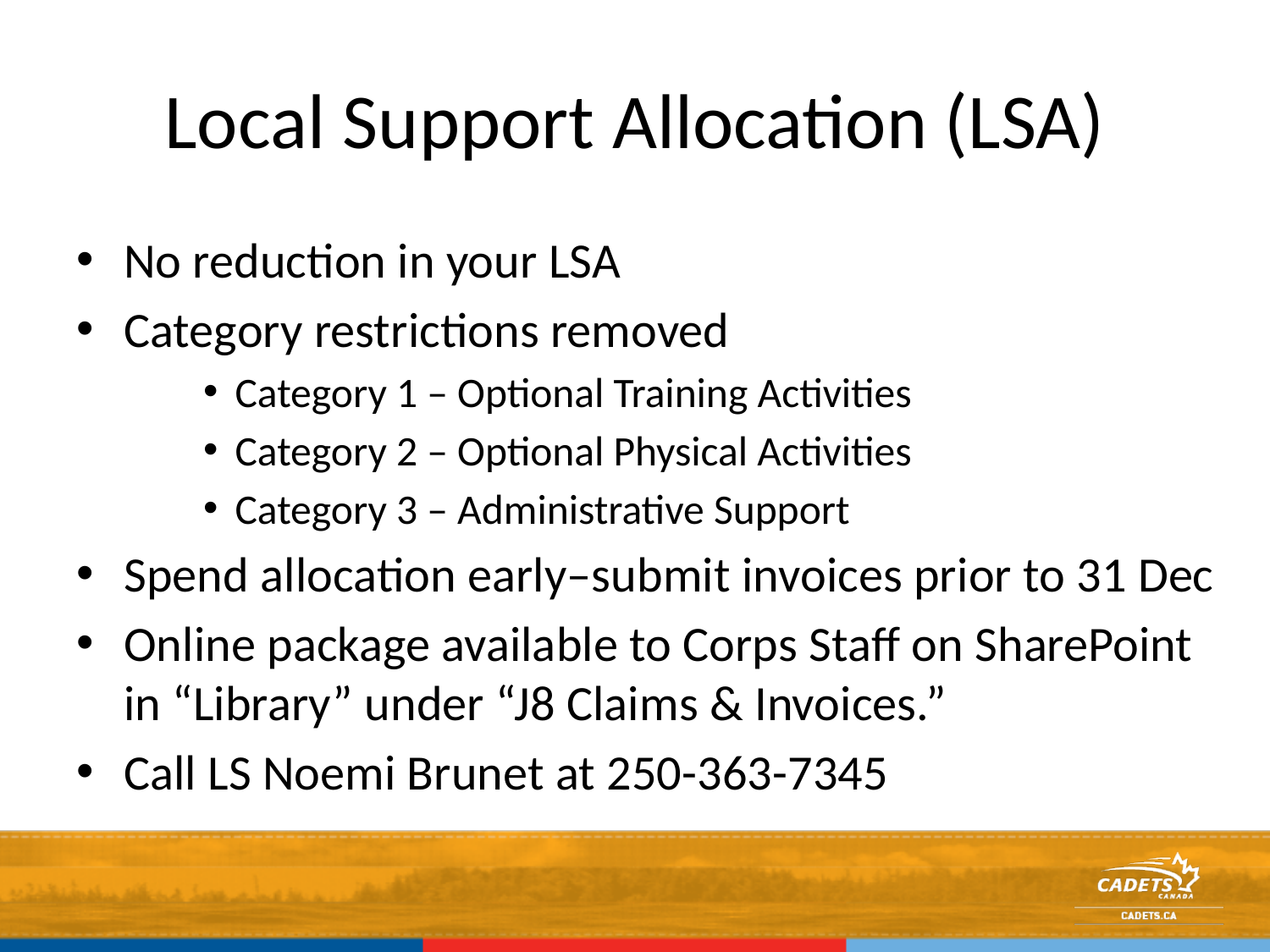

# Local Support Allocation (LSA)
No reduction in your LSA
Category restrictions removed
Category 1 – Optional Training Activities
Category 2 – Optional Physical Activities
Category 3 – Administrative Support
Spend allocation early–submit invoices prior to 31 Dec
Online package available to Corps Staff on SharePoint in “Library” under “J8 Claims & Invoices.”
Call LS Noemi Brunet at 250-363-7345